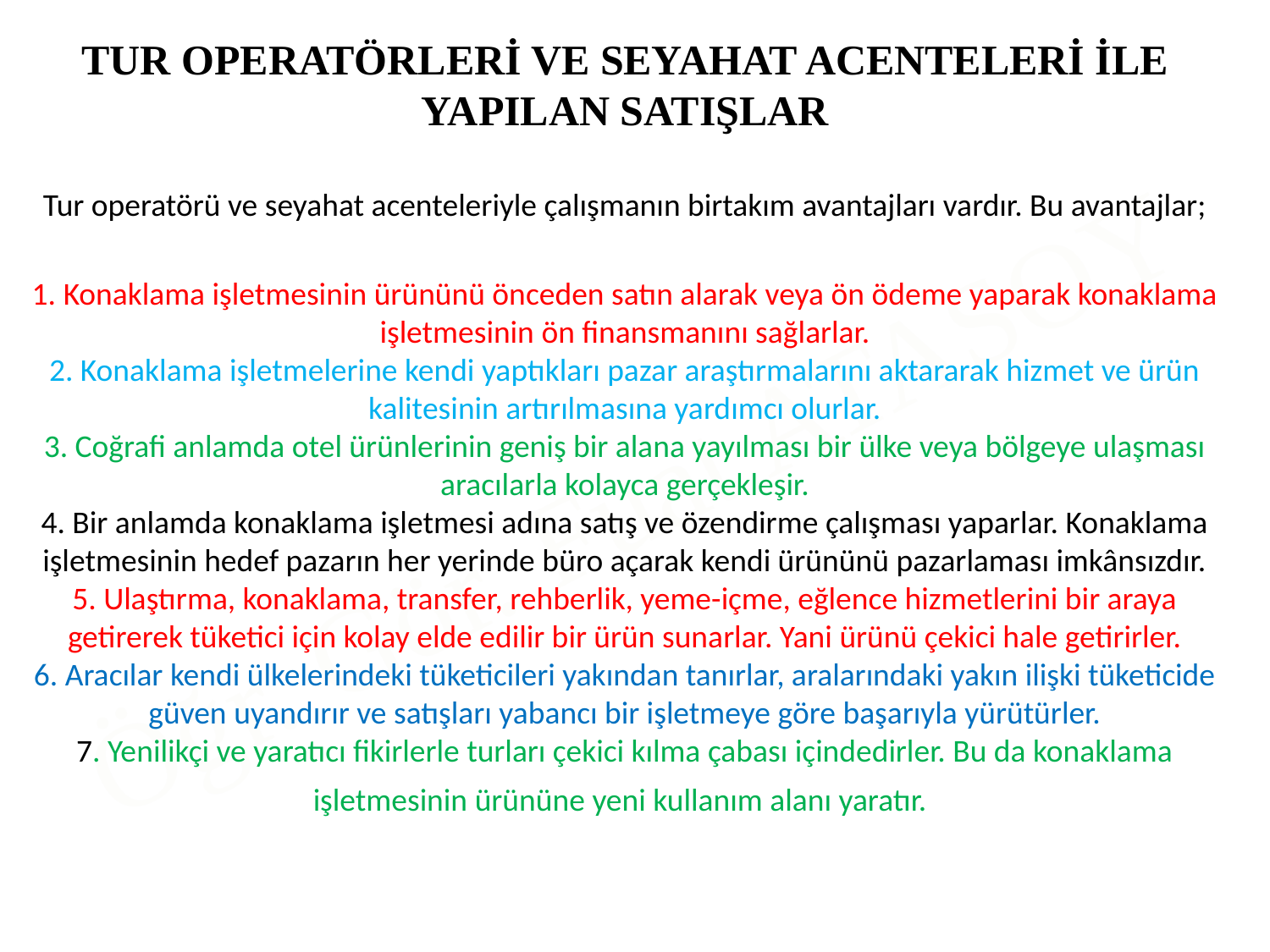

TUR OPERATÖRLERİ VE SEYAHAT ACENTELERİ İLE YAPILAN SATIŞLAR

Tur operatörü ve seyahat acenteleriyle çalışmanın birtakım avantajları vardır. Bu avantajlar;
1. Konaklama işletmesinin ürününü önceden satın alarak veya ön ödeme yaparak konaklama işletmesinin ön finansmanını sağlarlar.
2. Konaklama işletmelerine kendi yaptıkları pazar araştırmalarını aktararak hizmet ve ürün kalitesinin artırılmasına yardımcı olurlar.
3. Coğrafi anlamda otel ürünlerinin geniş bir alana yayılması bir ülke veya bölgeye ulaşması aracılarla kolayca gerçekleşir.
4. Bir anlamda konaklama işletmesi adına satış ve özendirme çalışması yaparlar. Konaklama işletmesinin hedef pazarın her yerinde büro açarak kendi ürününü pazarlaması imkânsızdır.
5. Ulaştırma, konaklama, transfer, rehberlik, yeme-içme, eğlence hizmetlerini bir araya getirerek tüketici için kolay elde edilir bir ürün sunarlar. Yani ürünü çekici hale getirirler.
6. Aracılar kendi ülkelerindeki tüketicileri yakından tanırlar, aralarındaki yakın ilişki tüketicide güven uyandırır ve satışları yabancı bir işletmeye göre başarıyla yürütürler.
7. Yenilikçi ve yaratıcı fikirlerle turları çekici kılma çabası içindedirler. Bu da konaklama işletmesinin ürününe yeni kullanım alanı yaratır.